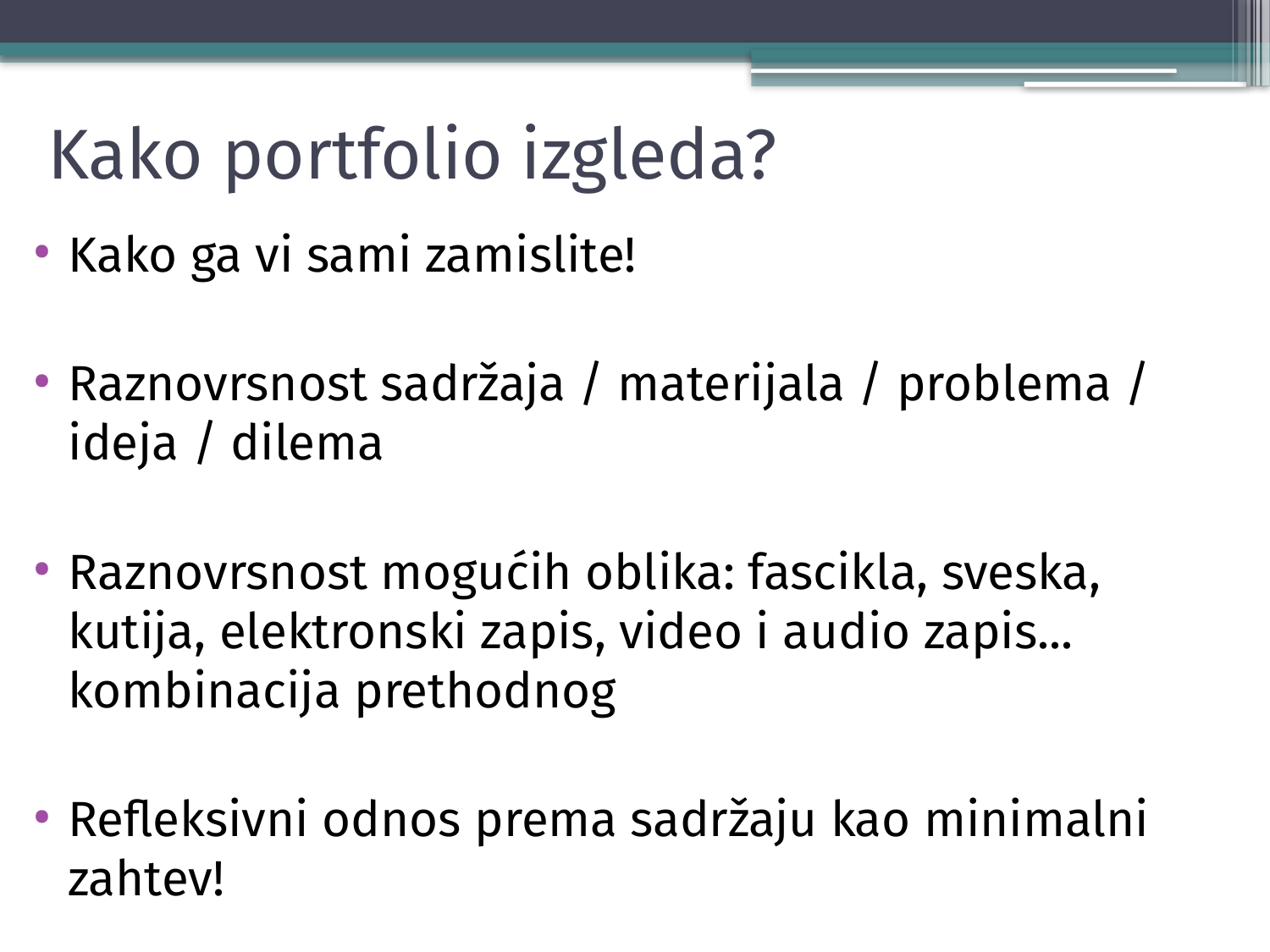

# Kako portfolio izgleda?
Kako ga vi sami zamislite!

Raznovrsnost sadržaja / materijala / problema / ideja / dilema

Raznovrsnost mogućih oblika: fascikla, sveska, kutija, elektronski zapis, video i audio zapis... kombinacija prethodnog

Refleksivni odnos prema sadržaju kao minimalni zahtev!